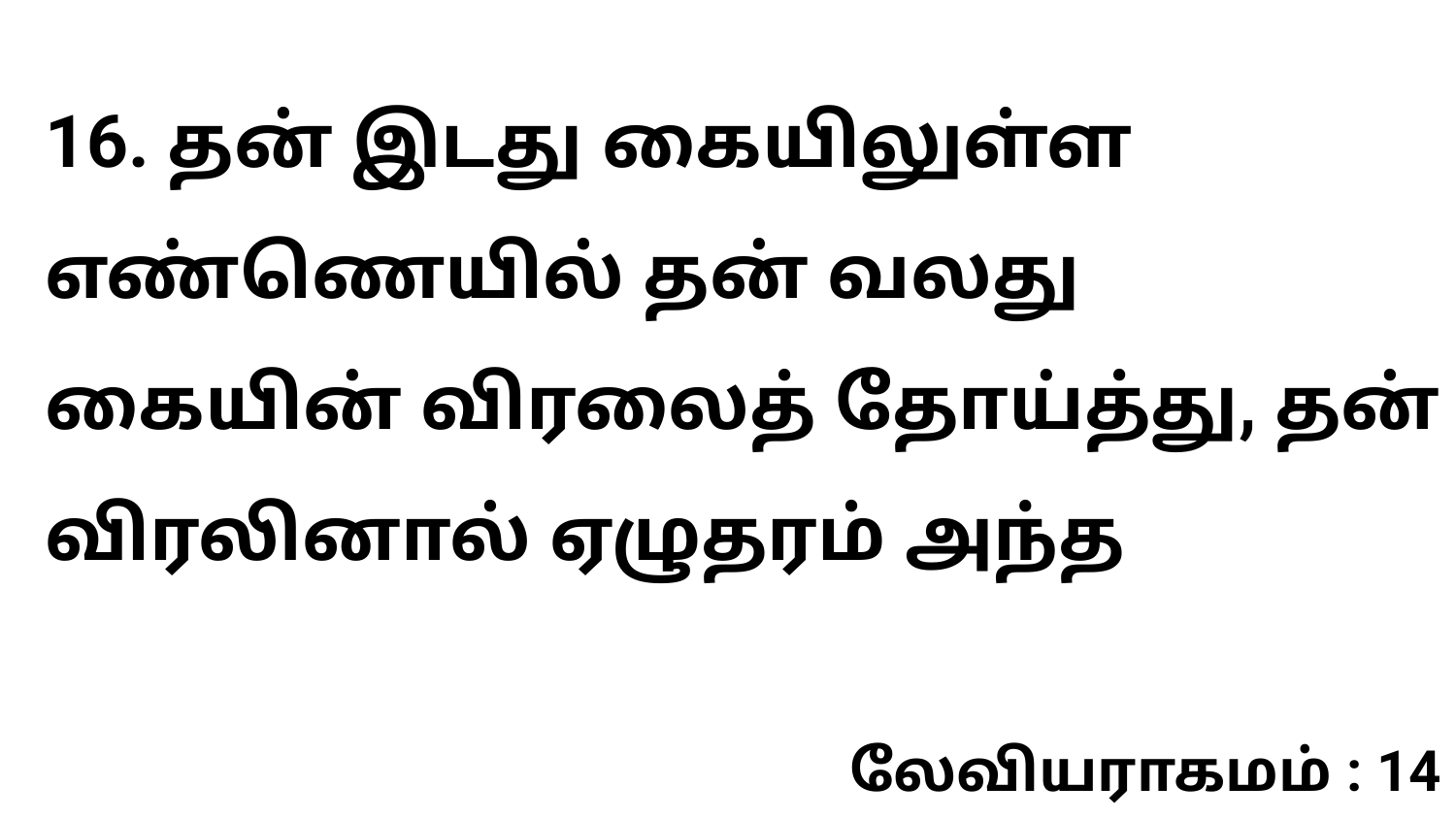

16. தன் இடது கையிலுள்ள எண்ணெயில் தன் வலது கையின் விரலைத் தோய்த்து, தன் விரலினால் ஏழுதரம் அந்த
லேவியராகமம் : 14